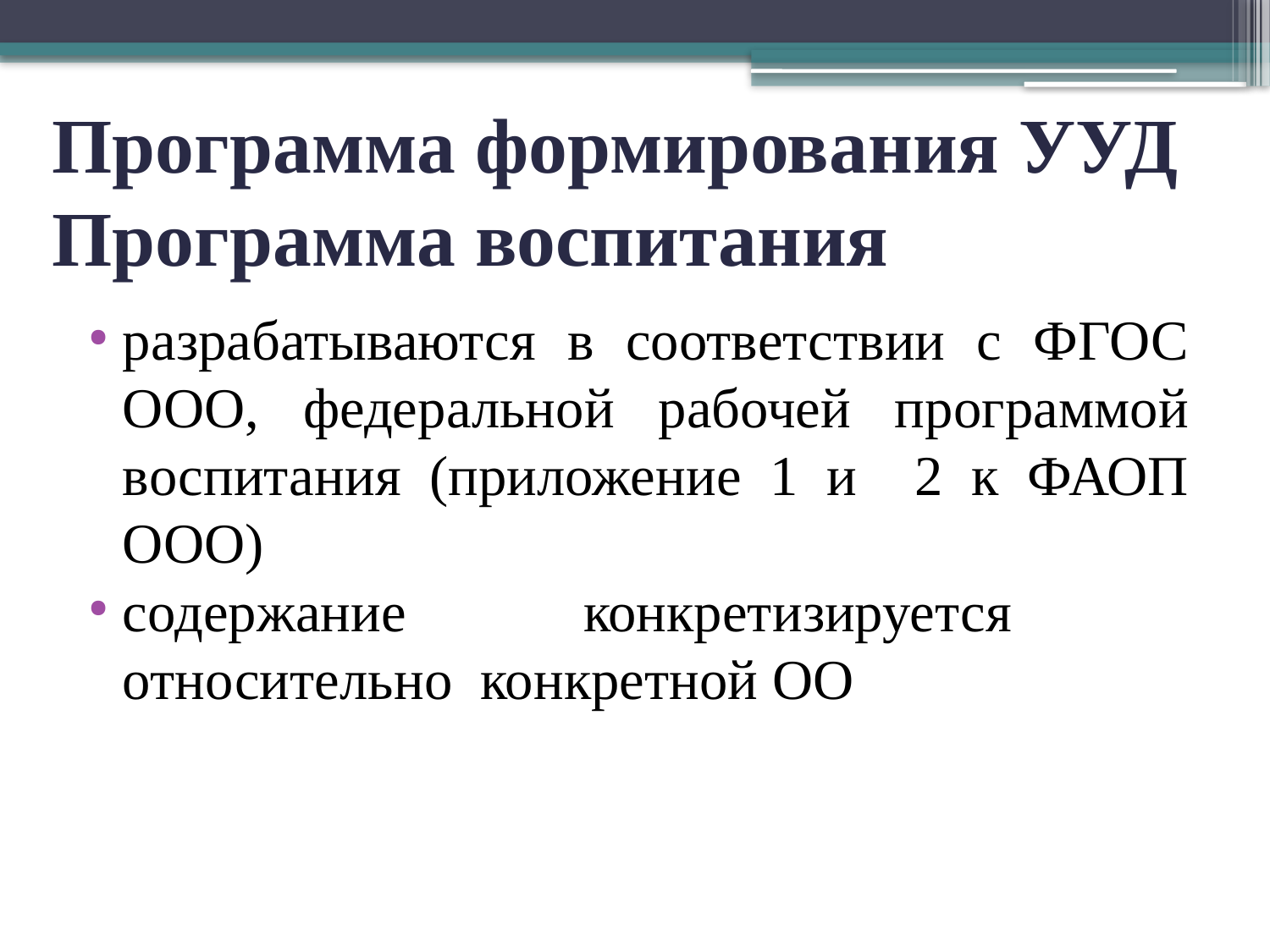

# Программа формирования УУД Программа воспитания
разрабатываются в соответствии с ФГОС ООО, федеральной рабочей программой воспитания (приложение 1 и  2 к ФАОП ООО)
содержание конкретизируется  относительно  конкретной ОО